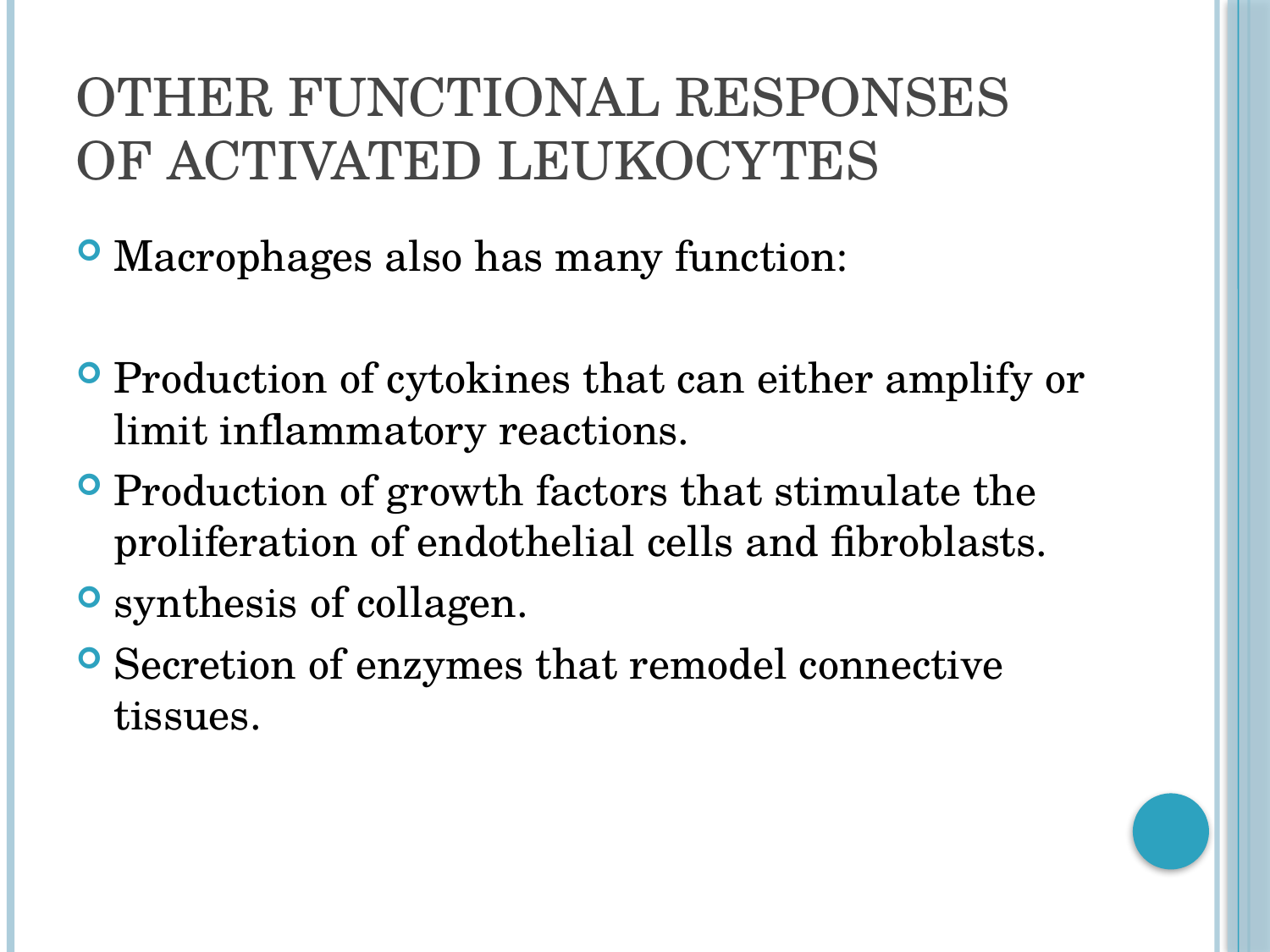

# Other Functional Responses of Activated Leukocytes
Macrophages also has many function:

Production of cytokines that can either amplify or limit inflammatory reactions.
Production of growth factors that stimulate the proliferation of endothelial cells and fibroblasts.
synthesis of collagen.
Secretion of enzymes that remodel connective tissues.